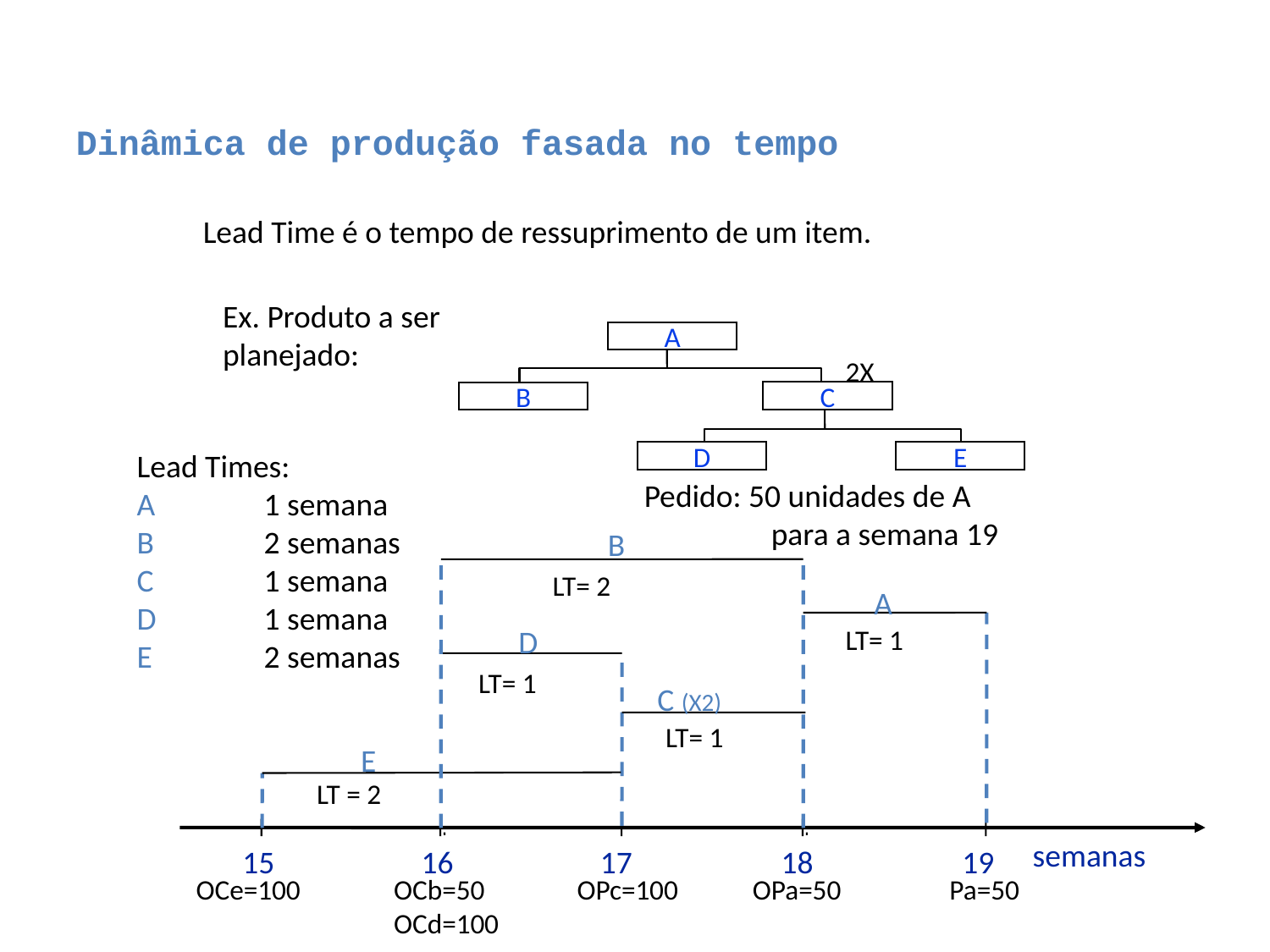

# Dinâmica de produção fasada no tempo
Lead Time é o tempo de ressuprimento de um item.
Ex. Produto a ser
planejado:
A
2X

C
B

Lead Times:
A	1 semana
B	2 semanas
C	1 semana
D	1 semana
E	2 semanas
D
E
Pedido: 50 unidades de A
	para a semana 19
B

LT= 2
A

D
LT= 1

LT= 1
C (X2)

LT= 1
E
LT = 2

semanas

15
16
17
18
19
OCe=100
OCb=50
OCd=100
OPc=100
OPa=50
Pa=50